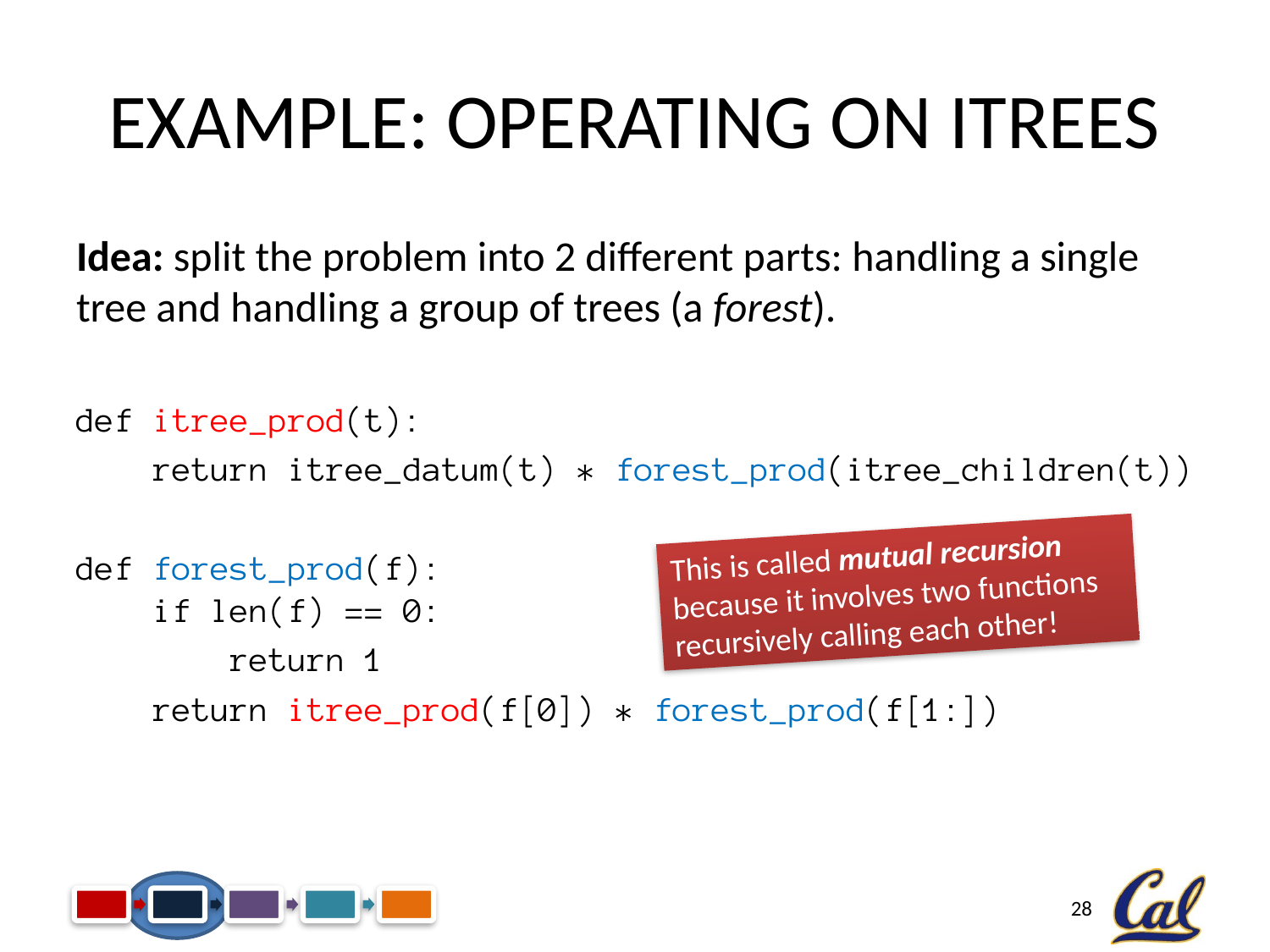

# Example: Operating on ITrees
Idea: split the problem into 2 different parts: handling a single tree and handling a group of trees (a forest).

def itree_prod(t):
    return itree_datum(t) * forest_prod(itree_children(t))

def forest_prod(f):
    if len(f) == 0:
        return 1
    return itree_prod(f[0]) * forest_prod(f[1:])
This is called mutual recursion because it involves two functions recursively calling each other!